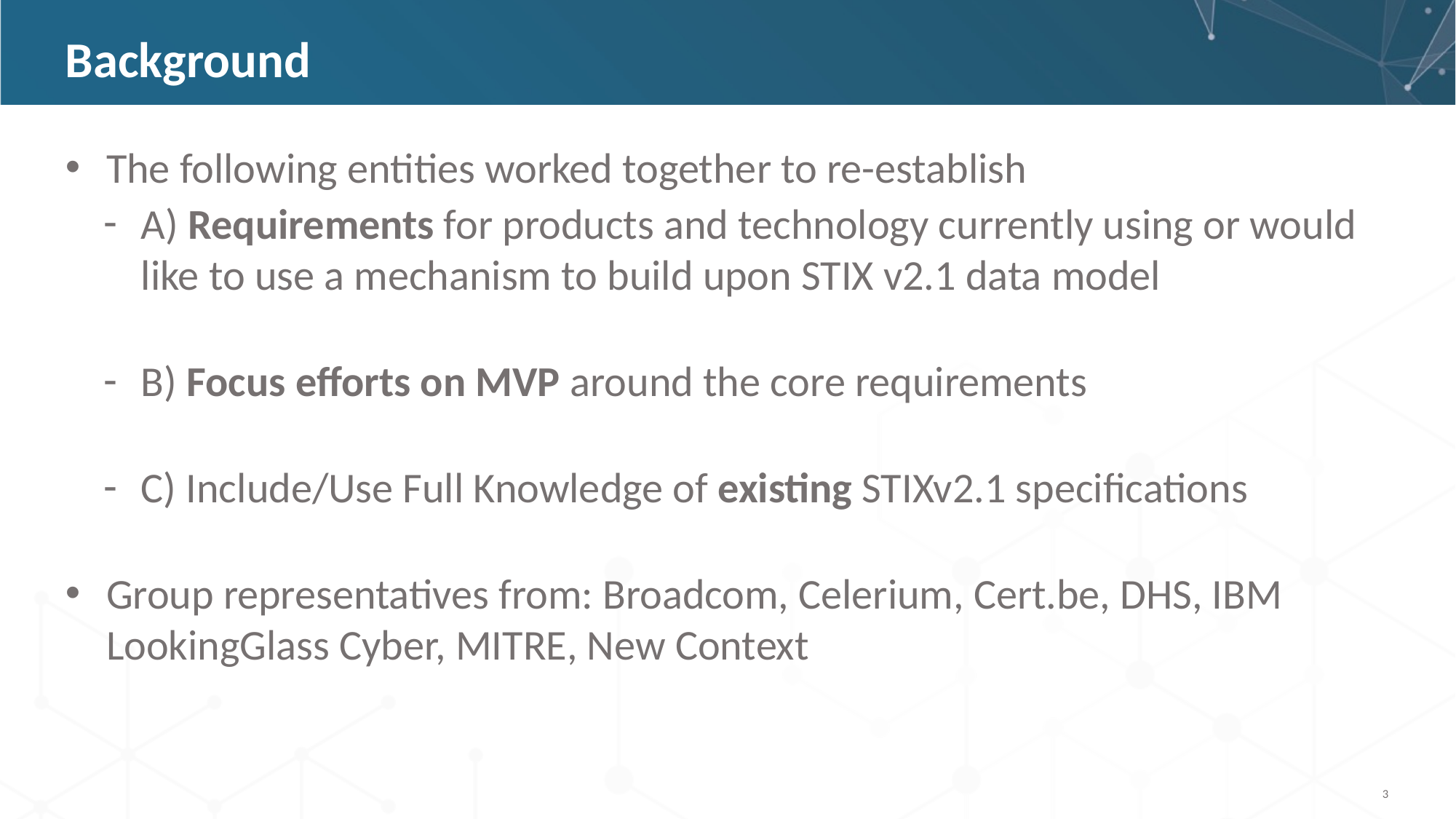

Background
The following entities worked together to re-establish
A) Requirements for products and technology currently using or would like to use a mechanism to build upon STIX v2.1 data model

B) Focus efforts on MVP around the core requirements

C) Include/Use Full Knowledge of existing STIXv2.1 specifications

Group representatives from: Broadcom, Celerium, Cert.be, DHS, IBM LookingGlass Cyber, MITRE, New Context